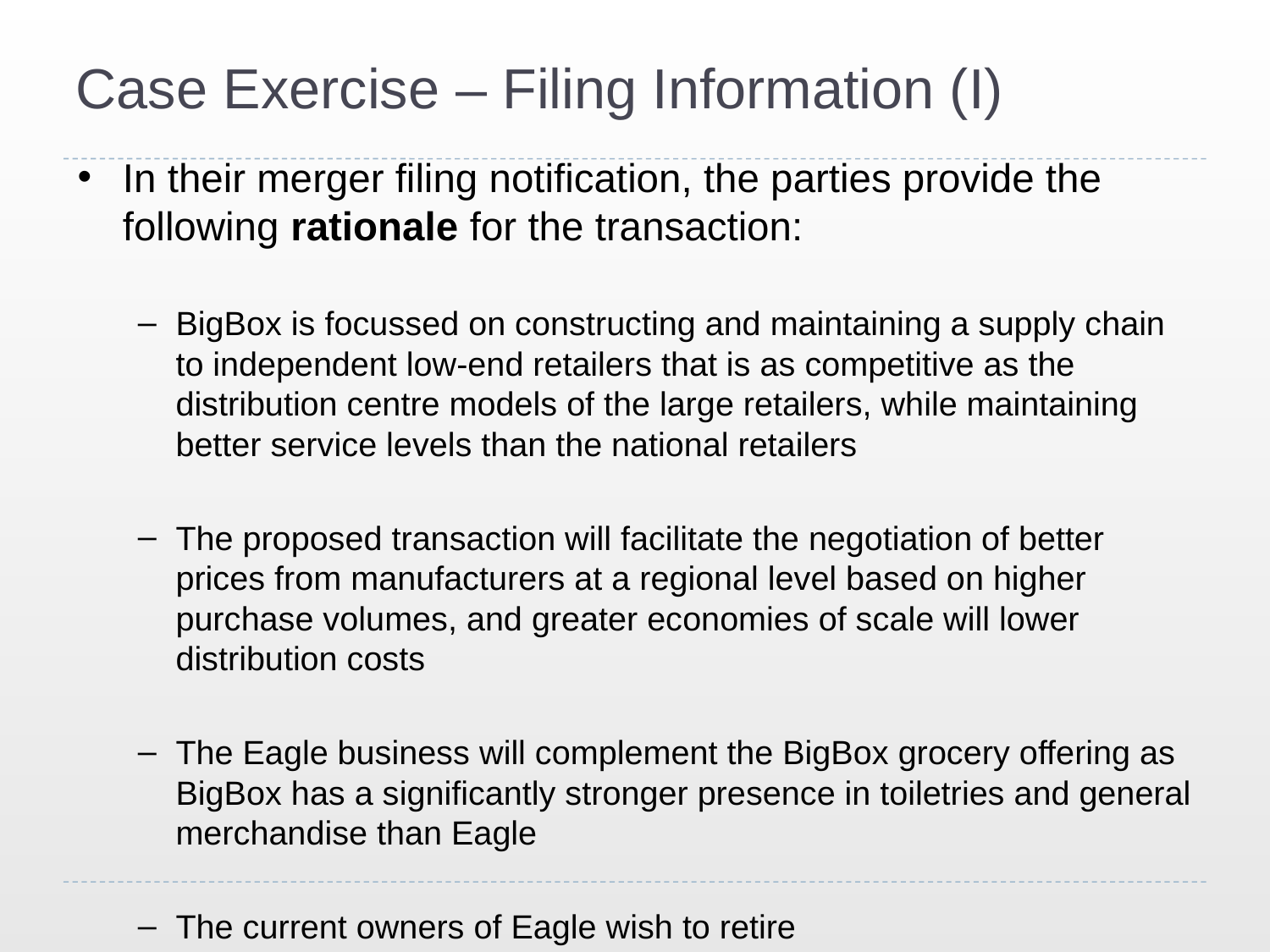

# Case Exercise – Filing Information (I)
In their merger filing notification, the parties provide the following rationale for the transaction:

BigBox is focussed on constructing and maintaining a supply chain to independent low-end retailers that is as competitive as the distribution centre models of the large retailers, while maintaining better service levels than the national retailers

The proposed transaction will facilitate the negotiation of better prices from manufacturers at a regional level based on higher purchase volumes, and greater economies of scale will lower distribution costs

The Eagle business will complement the BigBox grocery offering as BigBox has a significantly stronger presence in toiletries and general merchandise than Eagle

The current owners of Eagle wish to retire